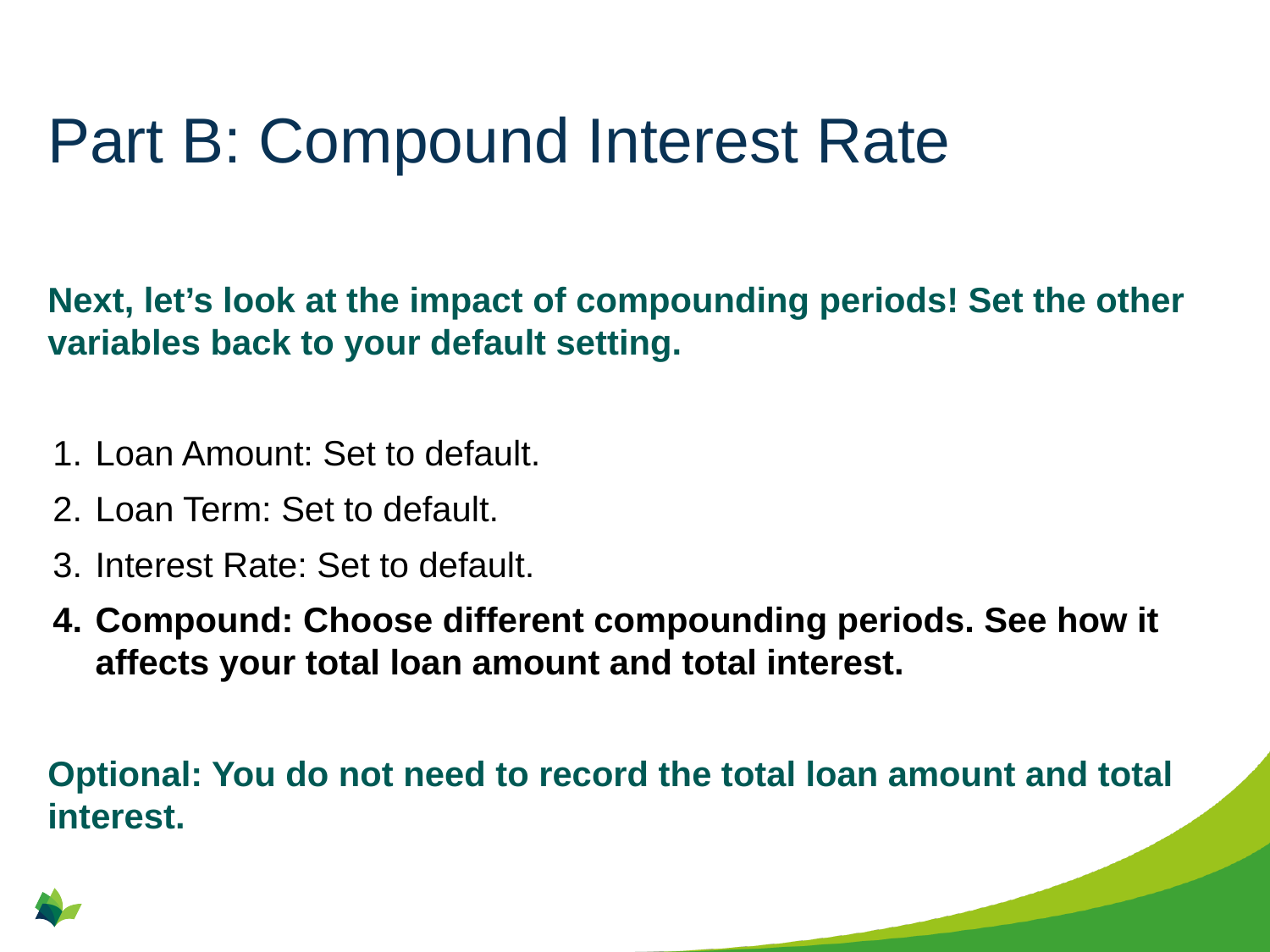

# Part B: Compound Interest Rate
Next, let’s look at the impact of compounding periods! Set the other variables back to your default setting.

Loan Amount: Set to default.
Loan Term: Set to default.
Interest Rate: Set to default.
Compound: Choose different compounding periods. See how it affects your total loan amount and total interest.

Optional: You do not need to record the total loan amount and total interest.